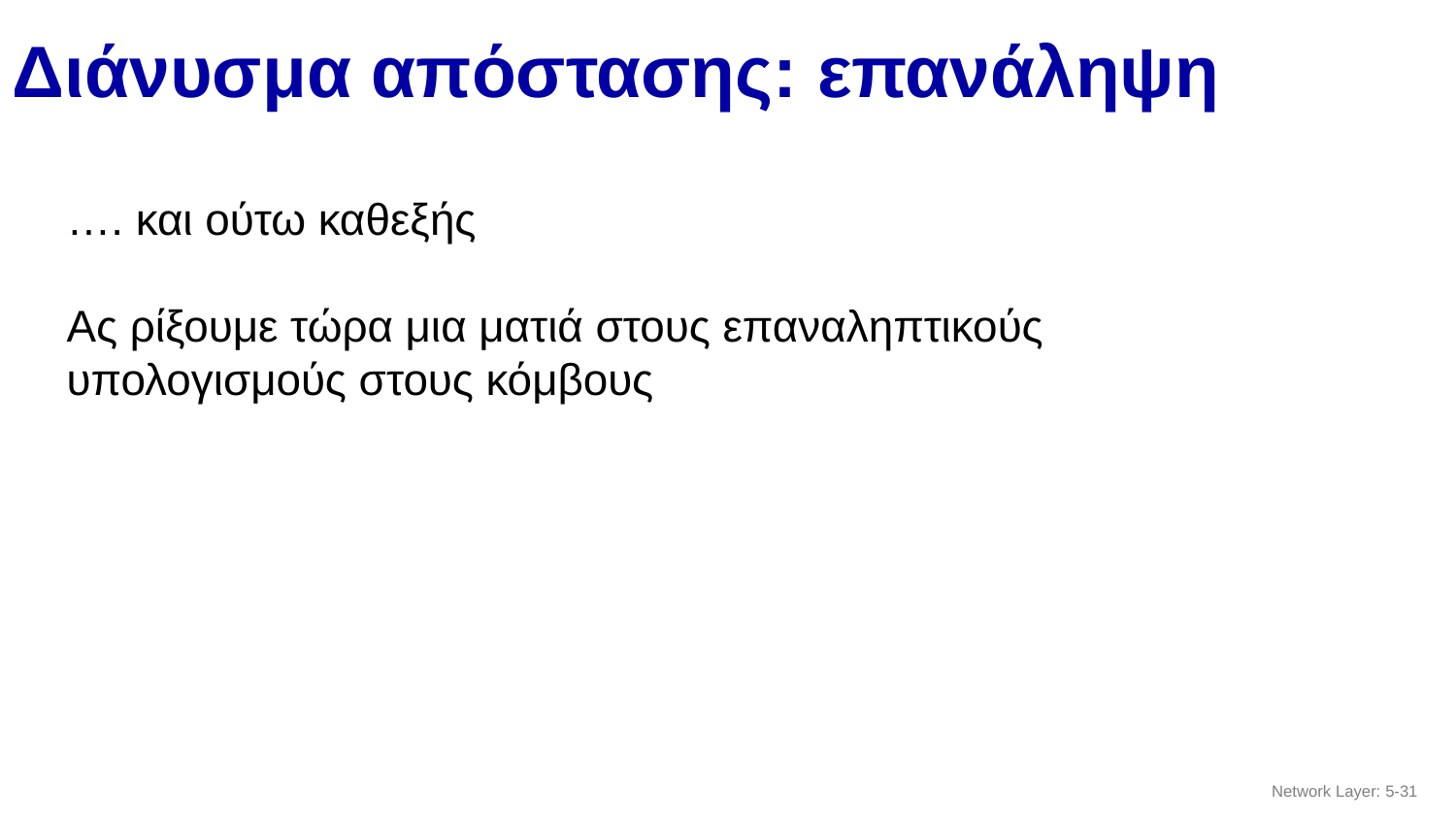

# Διάνυσμα απόστασης: επανάληψη
…. και ούτω καθεξής

Ας ρίξουμε τώρα μια ματιά στους επαναληπτικούς υπολογισμούς στους κόμβους
Network Layer: 5-31